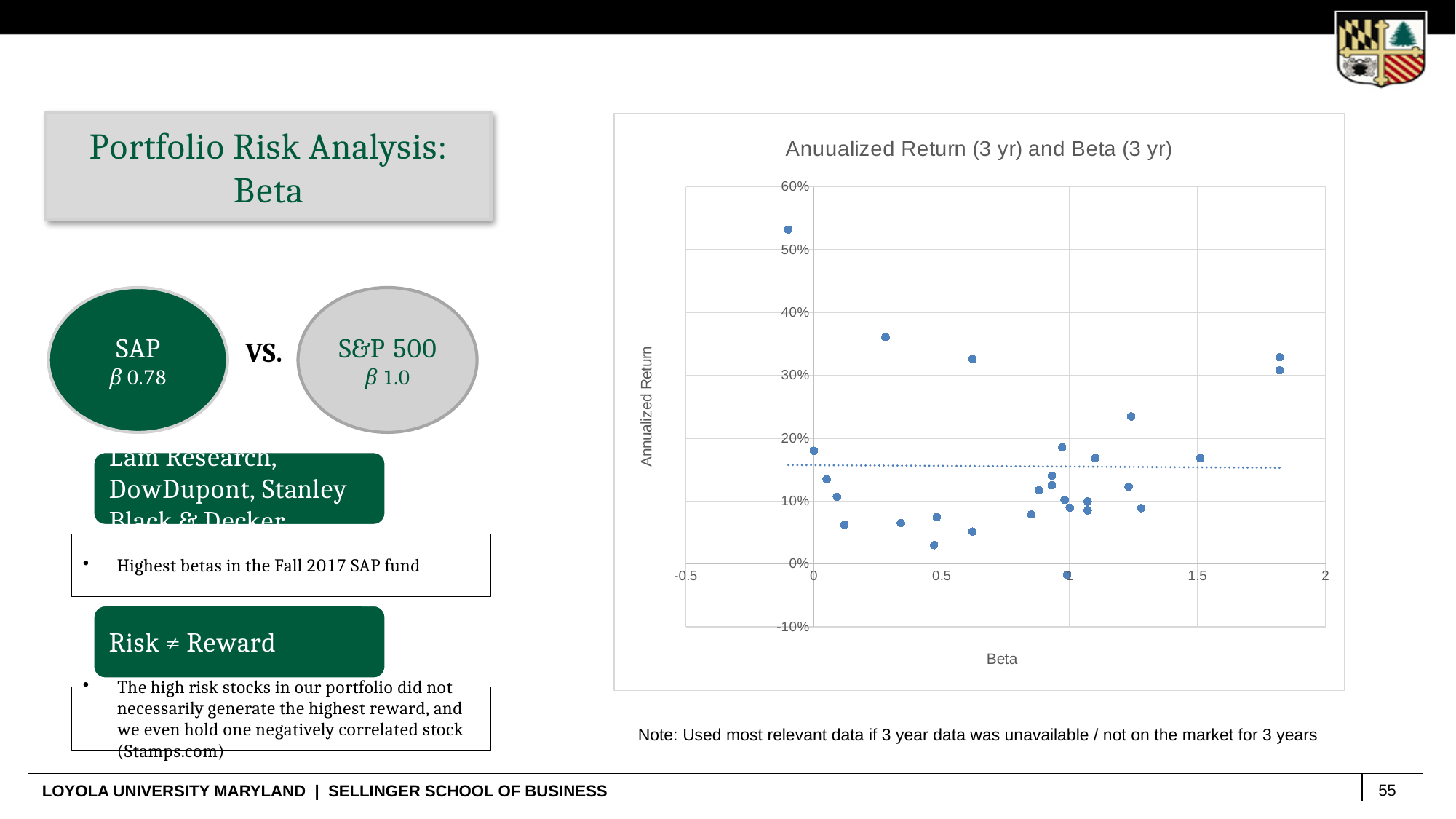

Portfolio Risk Analysis: Beta

### Chart: Anuualized Return (3 yr) and Beta (3 yr)

| Category | Anuualized Return |
|---|---|
S&P 500
β 1.0
SAP
β 0.78
VS.
Lam Research, DowDupont, Stanley Black & Decker
Highest betas in the Fall 2017 SAP fund
Risk ≠ Reward
The high risk stocks in our portfolio did not necessarily generate the highest reward, and we even hold one negatively correlated stock (Stamps.com)
Note: Used most relevant data if 3 year data was unavailable / not on the market for 3 years
55